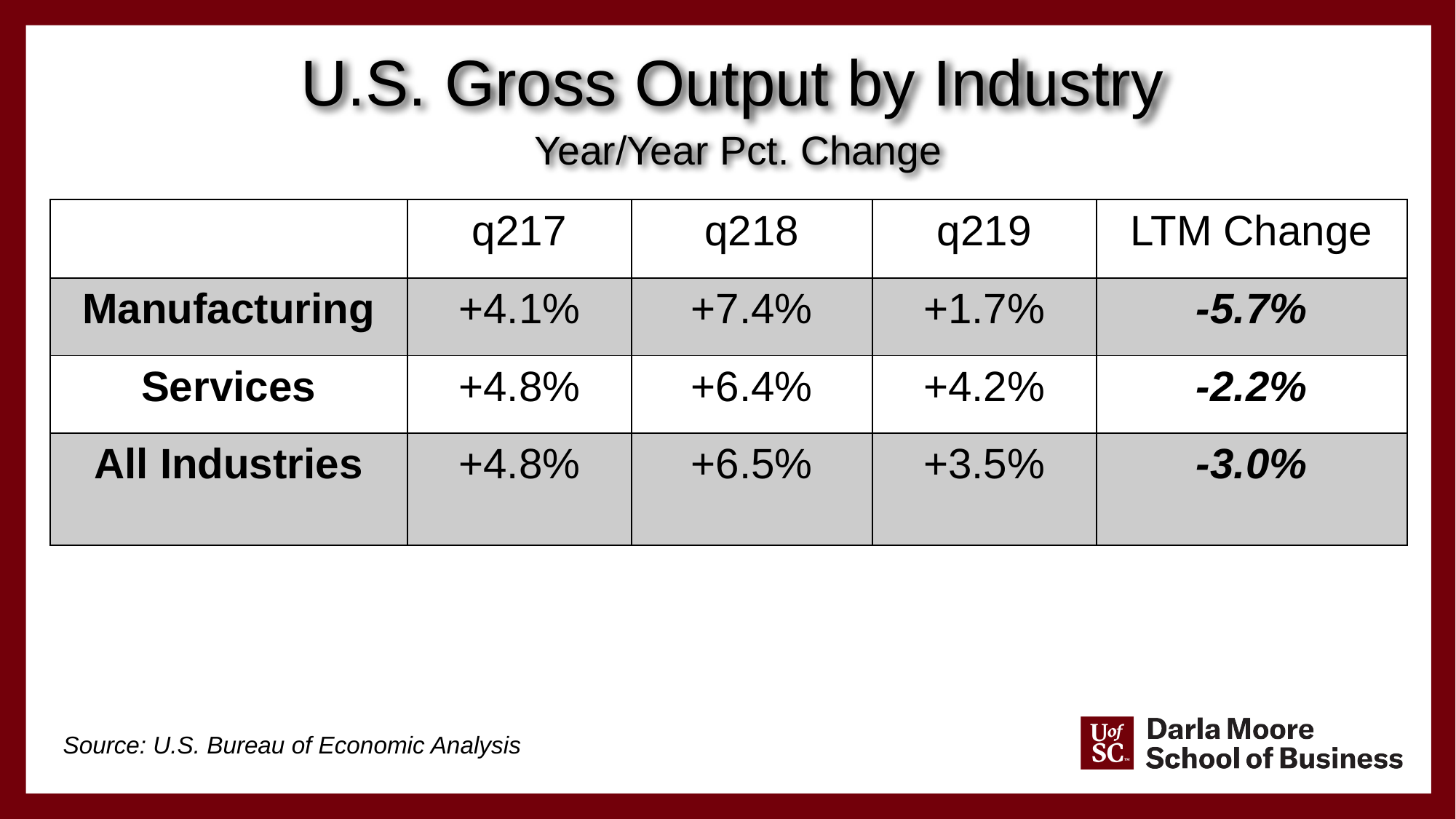

U.S. Gross Output by Industry
Year/Year Pct. Change
|  | q217 | q218 | q219 | LTM Change |
| --- | --- | --- | --- | --- |
| Manufacturing | +4.1% | +7.4% | +1.7% | -5.7% |
| Services | +4.8% | +6.4% | +4.2% | -2.2% |
| All Industries | +4.8% | +6.5% | +3.5% | -3.0% |
Source: U.S. Bureau of Economic Analysis